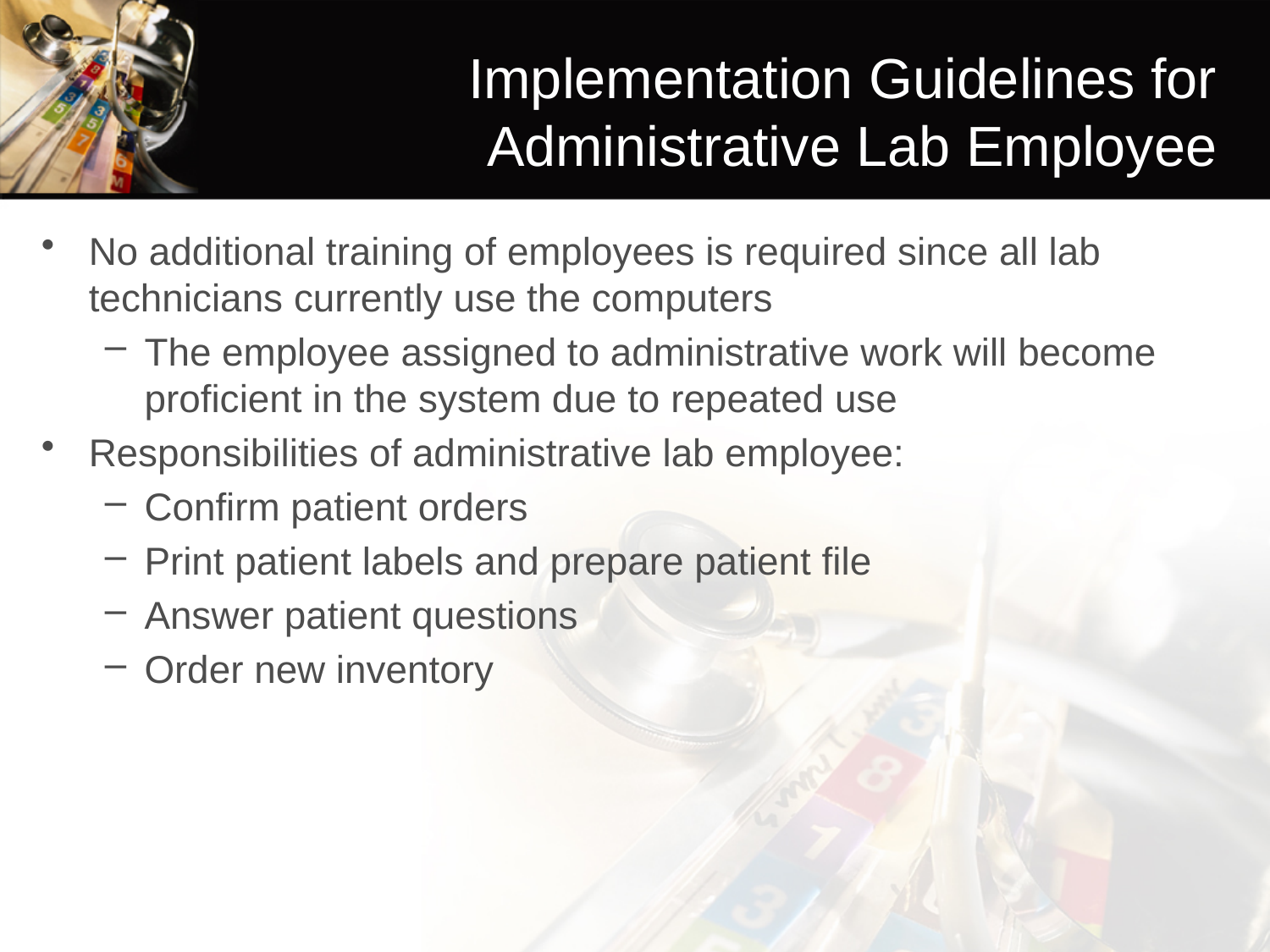

# Implementation Guidelines for Administrative Lab Employee
No additional training of employees is required since all lab technicians currently use the computers
The employee assigned to administrative work will become proficient in the system due to repeated use
Responsibilities of administrative lab employee:
Confirm patient orders
Print patient labels and prepare patient file
Answer patient questions
Order new inventory